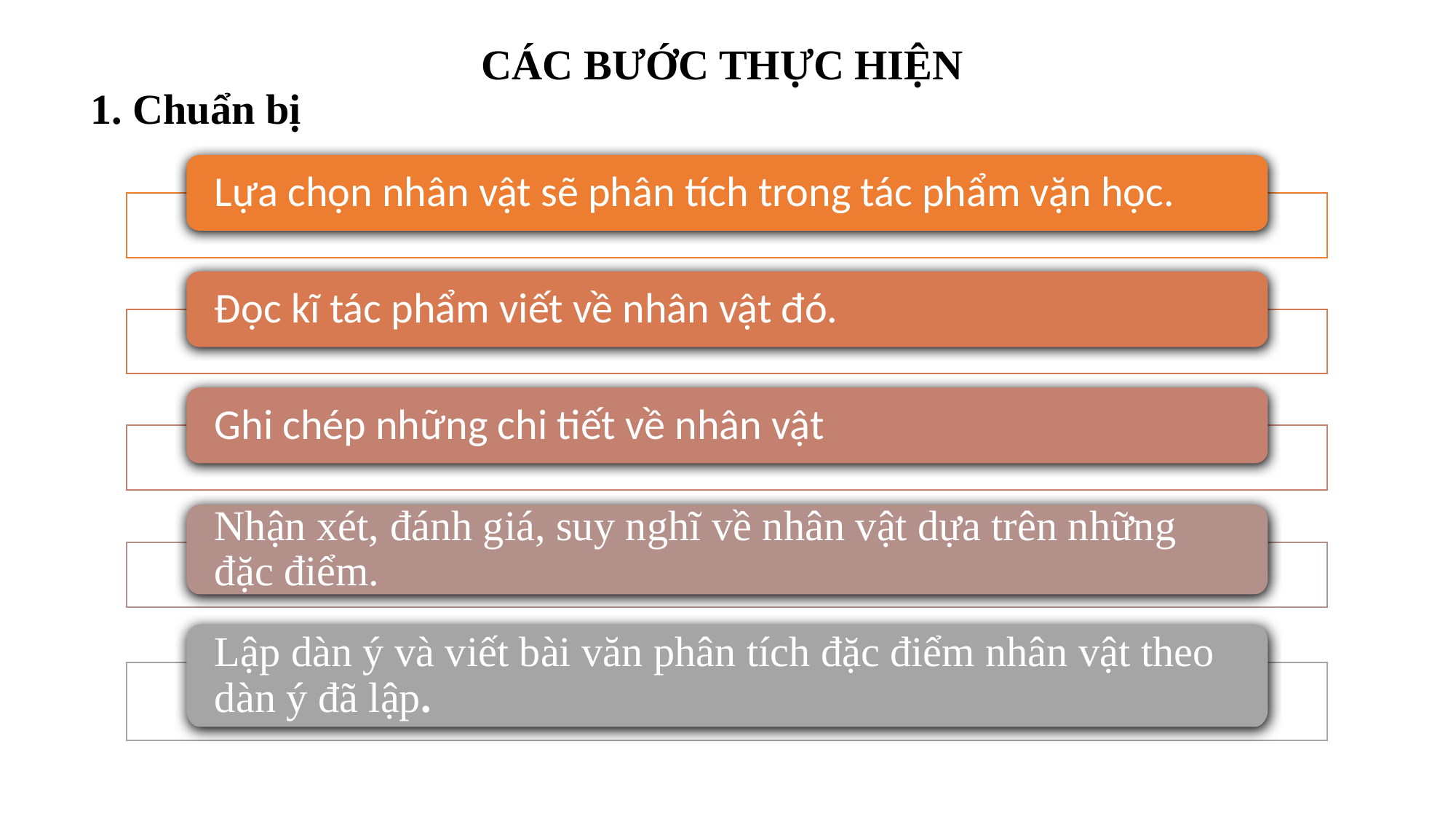

CÁC BƯỚC THỰC HIỆN
1. Chuẩn bị
Lựa chọn nhân vật sẽ phân tích trong tác phẩm vặn học.

Đọc kĩ tác phẩm viết về nhân vật đó.

Ghi chép những chi tiết về nhân vật

Nhận xét, đánh giá, suy nghĩ về nhân vật dựa trên những đặc điểm.

Lập dàn ý và viết bài văn phân tích đặc điểm nhân vật theo dàn ý đã lập.